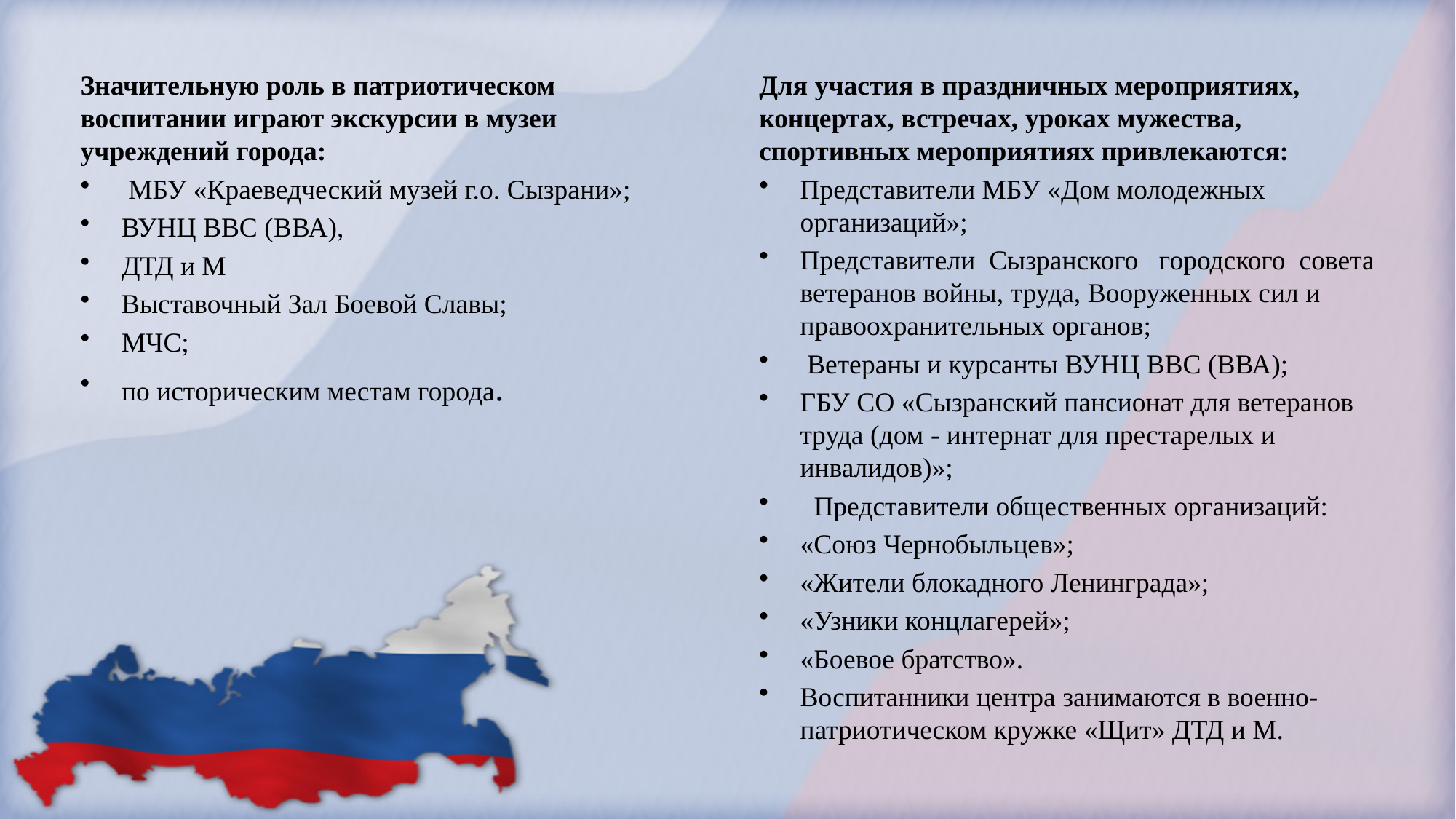

Значительную роль в патриотическом воспитании играют экскурсии в музеи учреждений города:
 МБУ «Краеведческий музей г.о. Сызрани»;
ВУНЦ ВВС (ВВА),
ДТД и М
Выставочный Зал Боевой Славы;
МЧС;
по историческим местам города.

Для участия в праздничных мероприятиях, концертах, встречах, уроках мужества, спортивных мероприятиях привлекаются:
Представители МБУ «Дом молодежных организаций»;
Представители  Сызранского   городского  совета ветеранов войны, труда, Вооруженных сил и правоохранительных органов;
 Ветераны и курсанты ВУНЦ ВВС (ВВА);
ГБУ СО «Сызранский пансионат для ветеранов труда (дом - интернат для престарелых и инвалидов)»;
  Представители общественных организаций:
«Союз Чернобыльцев»;
«Жители блокадного Ленинграда»;
«Узники концлагерей»;
«Боевое братство».
Воспитанники центра занимаются в военно-патриотическом кружке «Щит» ДТД и М.